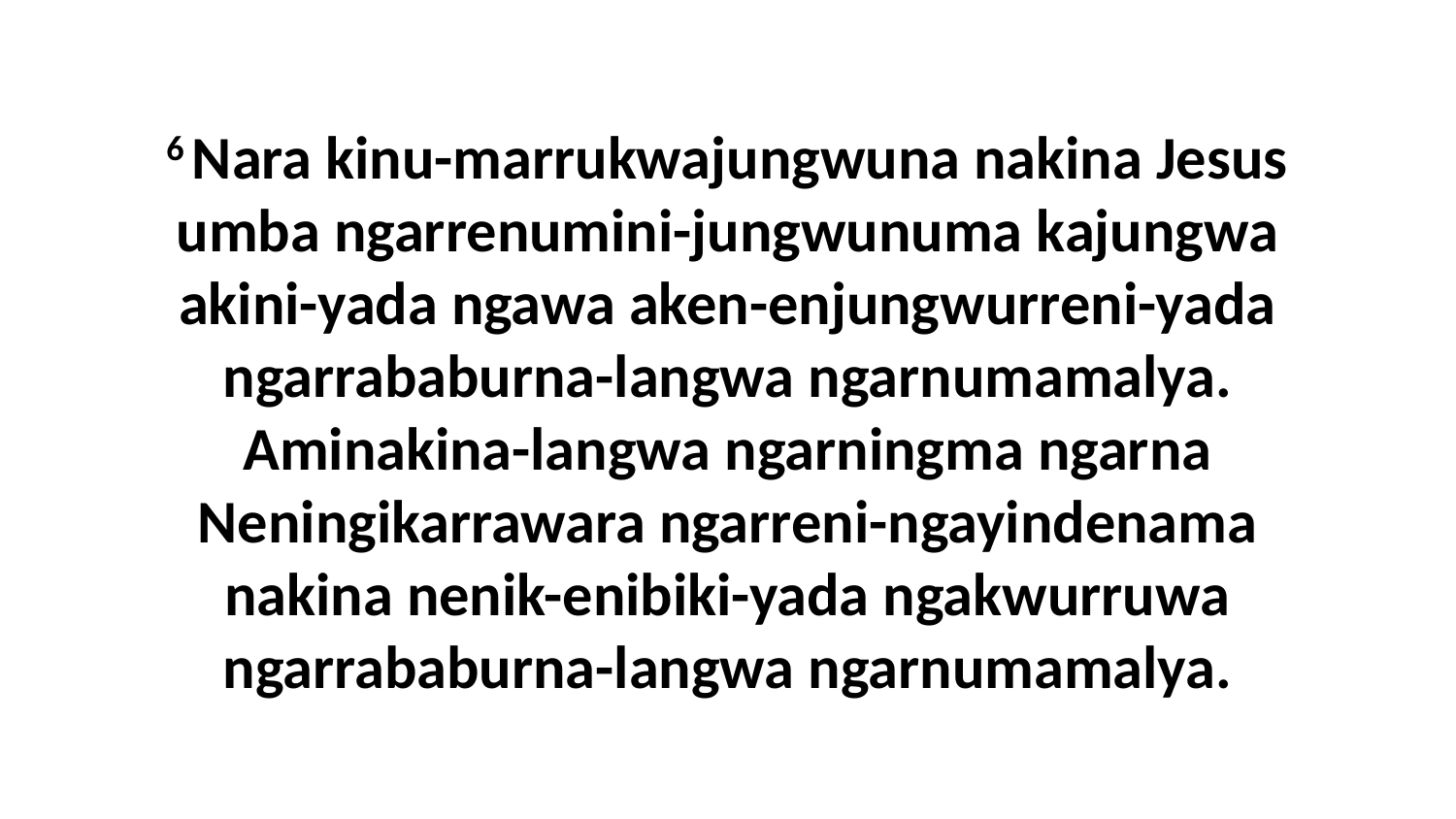

6 Nara kinu-marrukwajungwuna nakina Jesus umba ngarrenumini-jungwunuma kajungwa akini-yada ngawa aken-enjungwurreni-yada ngarrababurna-langwa ngarnumamalya. Aminakina-langwa ngarningma ngarna Neningikarrawara ngarreni-ngayindenama nakina nenik-enibiki-yada ngakwurruwa ngarrababurna-langwa ngarnumamalya.